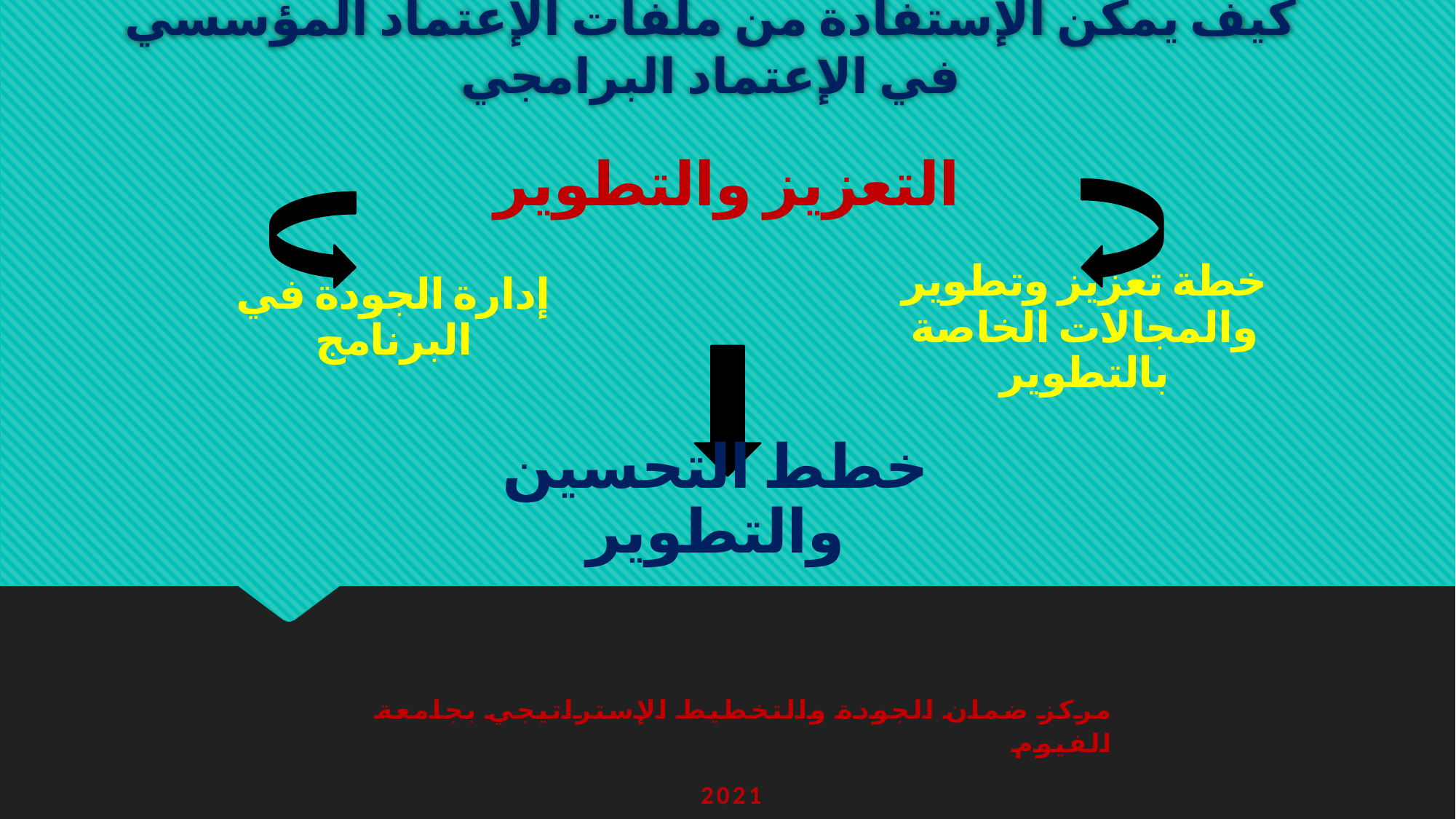

# كيف يمكن الإستفادة من ملفات الإعتماد المؤسسي في الإعتماد البرامجي
التعزيز والتطوير

إدارة الجودة في البرنامج

خطة تعزيز وتطوير والمجالات الخاصة بالتطوير

خطط التحسين والتطوير
مركز ضمان الجودة والتخطيط الإستراتيجي بجامعة الفيوم
2021